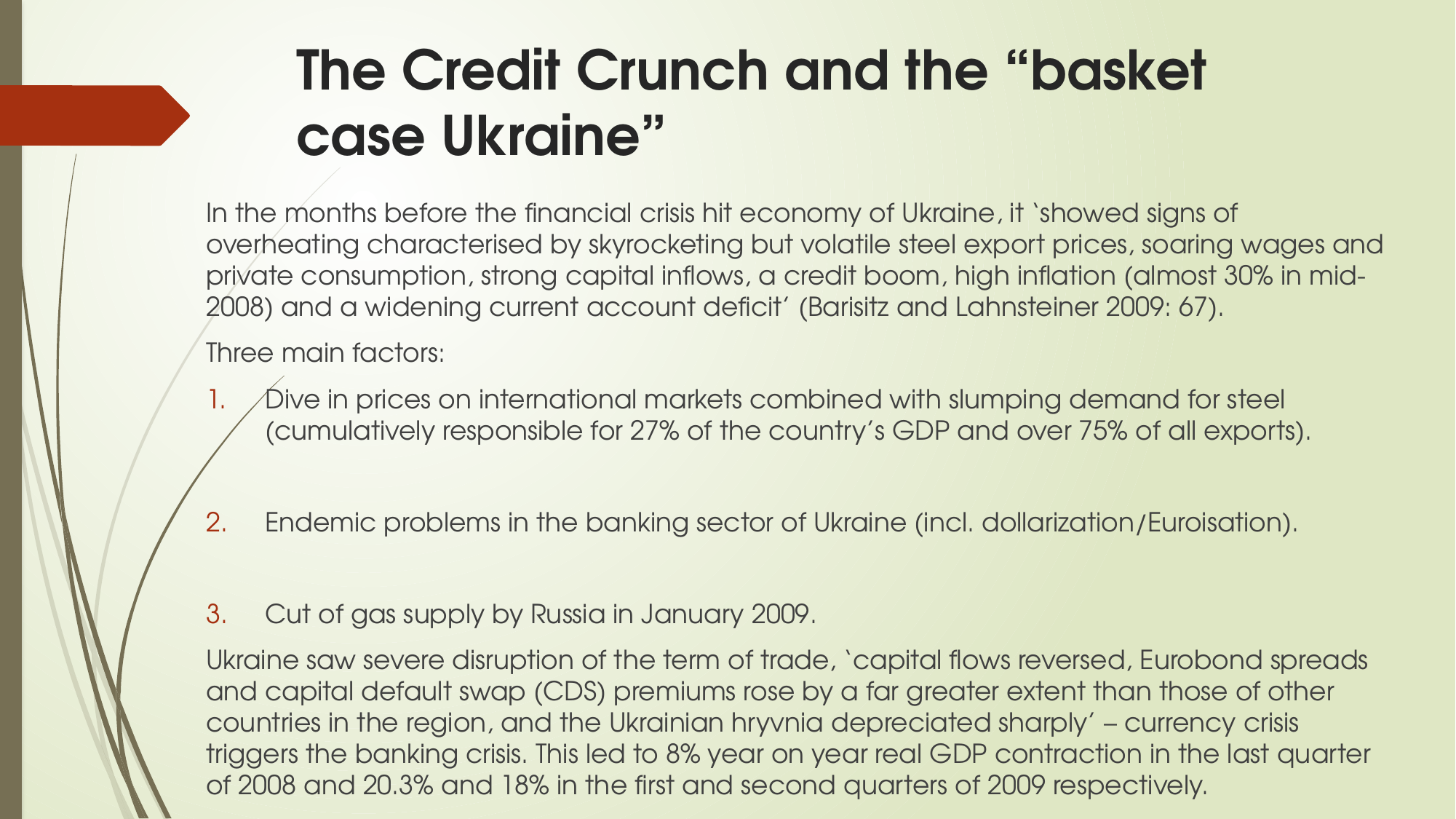

# The Credit Crunch and the “basket case Ukraine”
In the months before the financial crisis hit economy of Ukraine, it ‘showed signs of overheating characterised by skyrocketing but volatile steel export prices, soaring wages and private consumption, strong capital inflows, a credit boom, high inflation (almost 30% in mid-2008) and a widening current account deficit’ (Barisitz and Lahnsteiner 2009: 67).
Three main factors:
Dive in prices on international markets combined with slumping demand for steel (cumulatively responsible for 27% of the country’s GDP and over 75% of all exports).

Endemic problems in the banking sector of Ukraine (incl. dollarization/Euroisation).

Cut of gas supply by Russia in January 2009.
Ukraine saw severe disruption of the term of trade, ‘capital flows reversed, Eurobond spreads and capital default swap (CDS) premiums rose by a far greater extent than those of other countries in the region, and the Ukrainian hryvnia depreciated sharply’ – currency crisis triggers the banking crisis. This led to 8% year on year real GDP contraction in the last quarter of 2008 and 20.3% and 18% in the first and second quarters of 2009 respectively.